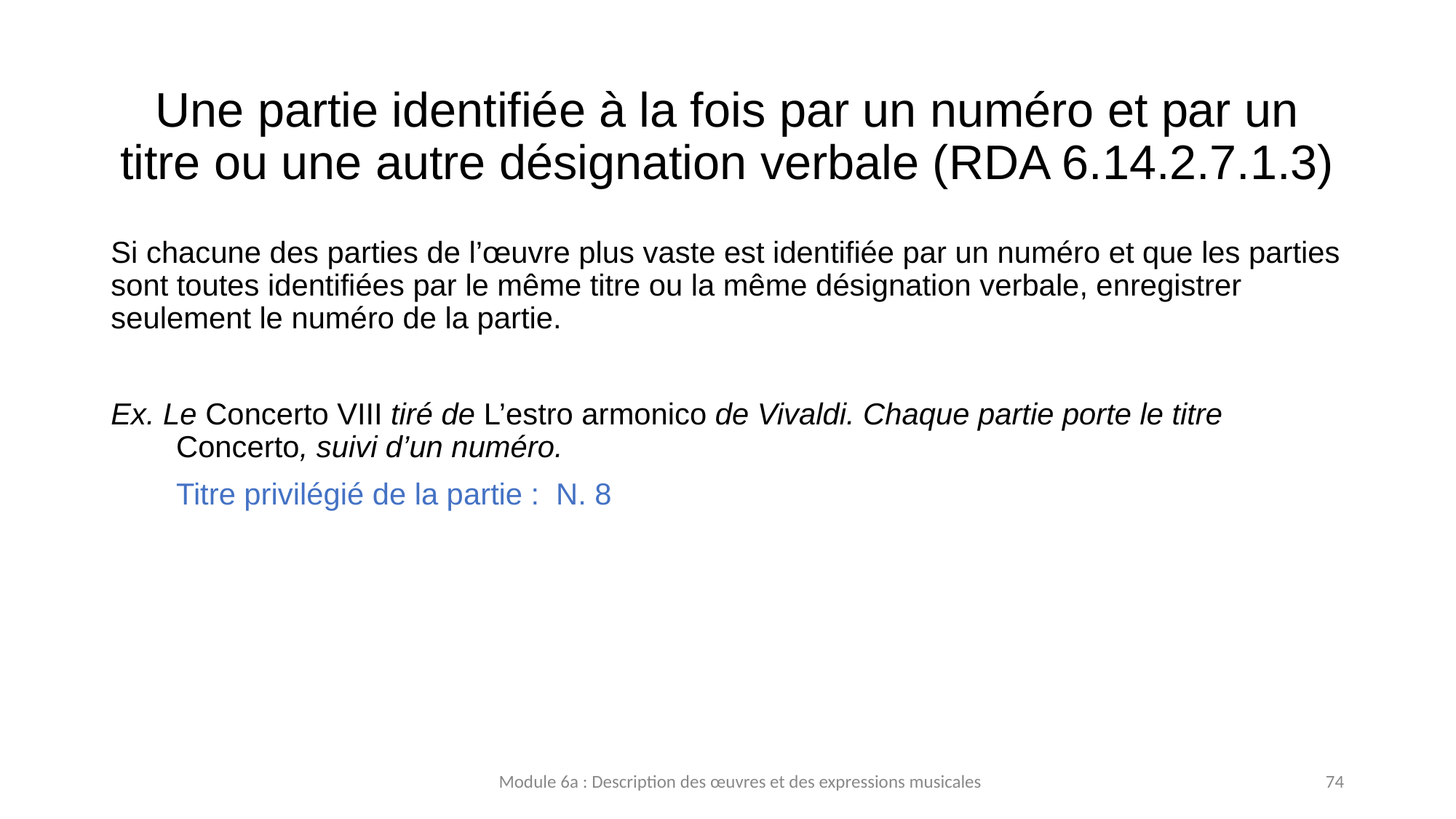

# Une partie identifiée à la fois par un numéro et par un titre ou une autre désignation verbale (RDA 6.14.2.7.1.3)
Si chacune des parties de l’œuvre plus vaste est identifiée par un numéro et que les parties sont toutes identifiées par le même titre ou la même désignation verbale, enregistrer seulement le numéro de la partie.

Ex. Le Concerto VIII tiré de L’estro armonico de Vivaldi. Chaque partie porte le titre Concerto, suivi d’un numéro.
	Titre privilégié de la partie :  N. 8
Module 6a : Description des œuvres et des expressions musicales
74